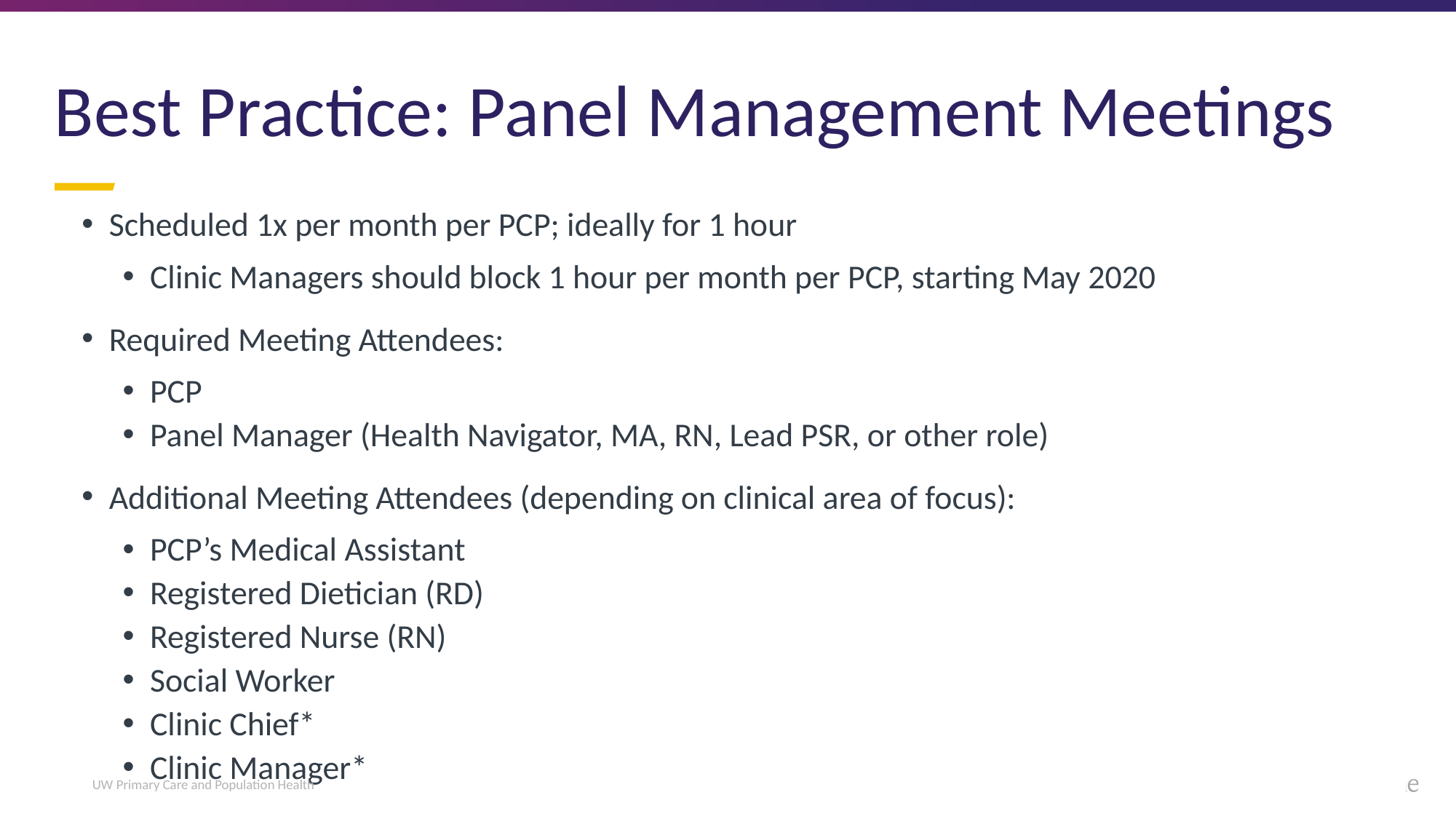

# Best Practice: Panel Management Meetings
Scheduled 1x per month per PCP; ideally for 1 hour
Clinic Managers should block 1 hour per month per PCP, starting May 2020
Required Meeting Attendees:
PCP
Panel Manager (Health Navigator, MA, RN, Lead PSR, or other role)
Additional Meeting Attendees (depending on clinical area of focus):
PCP’s Medical Assistant
Registered Dietician (RD)
Registered Nurse (RN)
Social Worker
Clinic Chief*
Clinic Manager*
16
UW Primary Care and Population Health